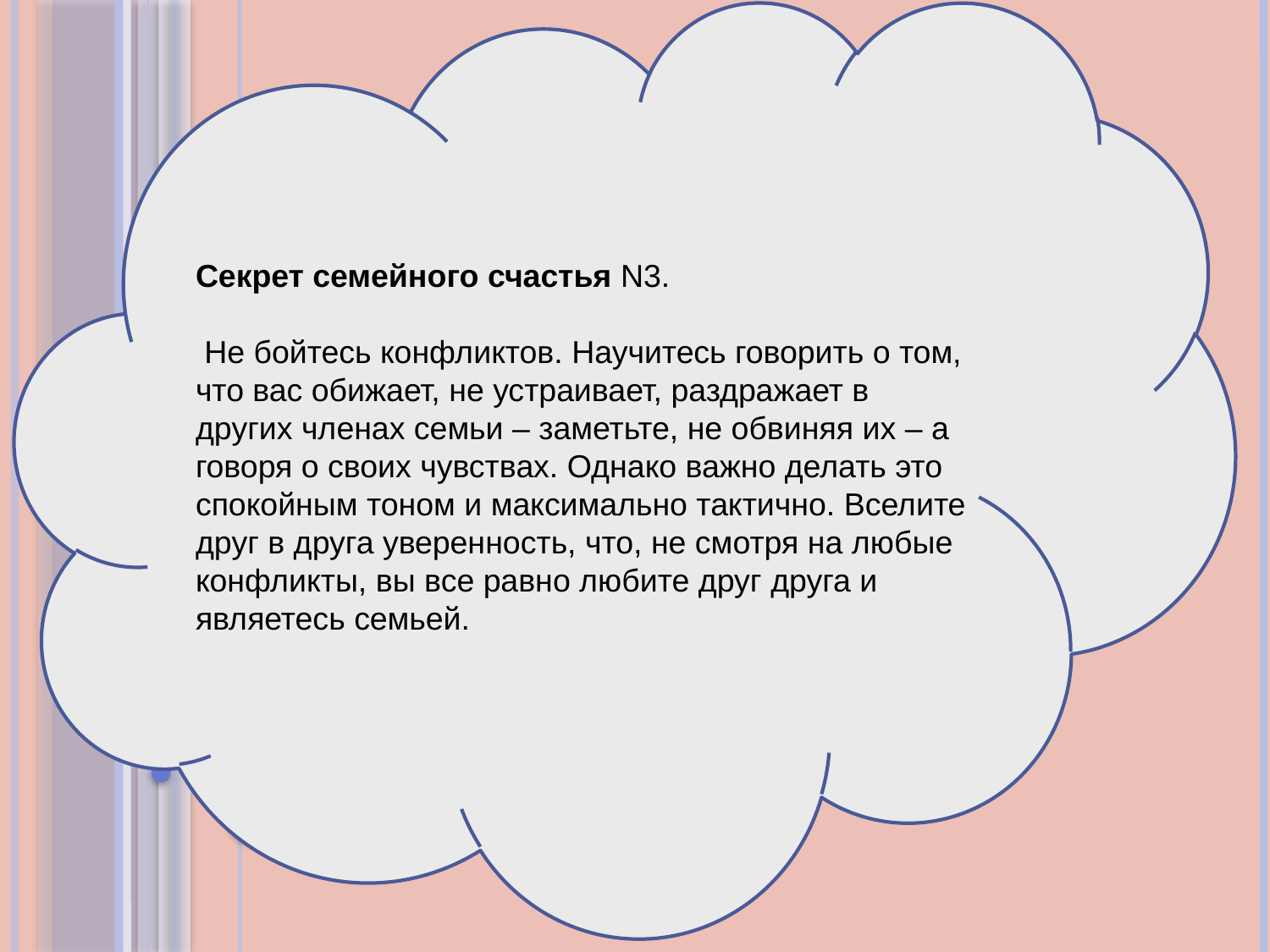

Секрет семейного счастья N3.

 Не бойтесь конфликтов. Научитесь говорить о том, что вас обижает, не устраивает, раздражает в других членах семьи – заметьте, не обвиняя их – а говоря о своих чувствах. Однако важно делать это спокойным тоном и максимально тактично. Вселите друг в друга уверенность, что, не смотря на любые конфликты, вы все равно любите друг друга и являетесь семьей.
#